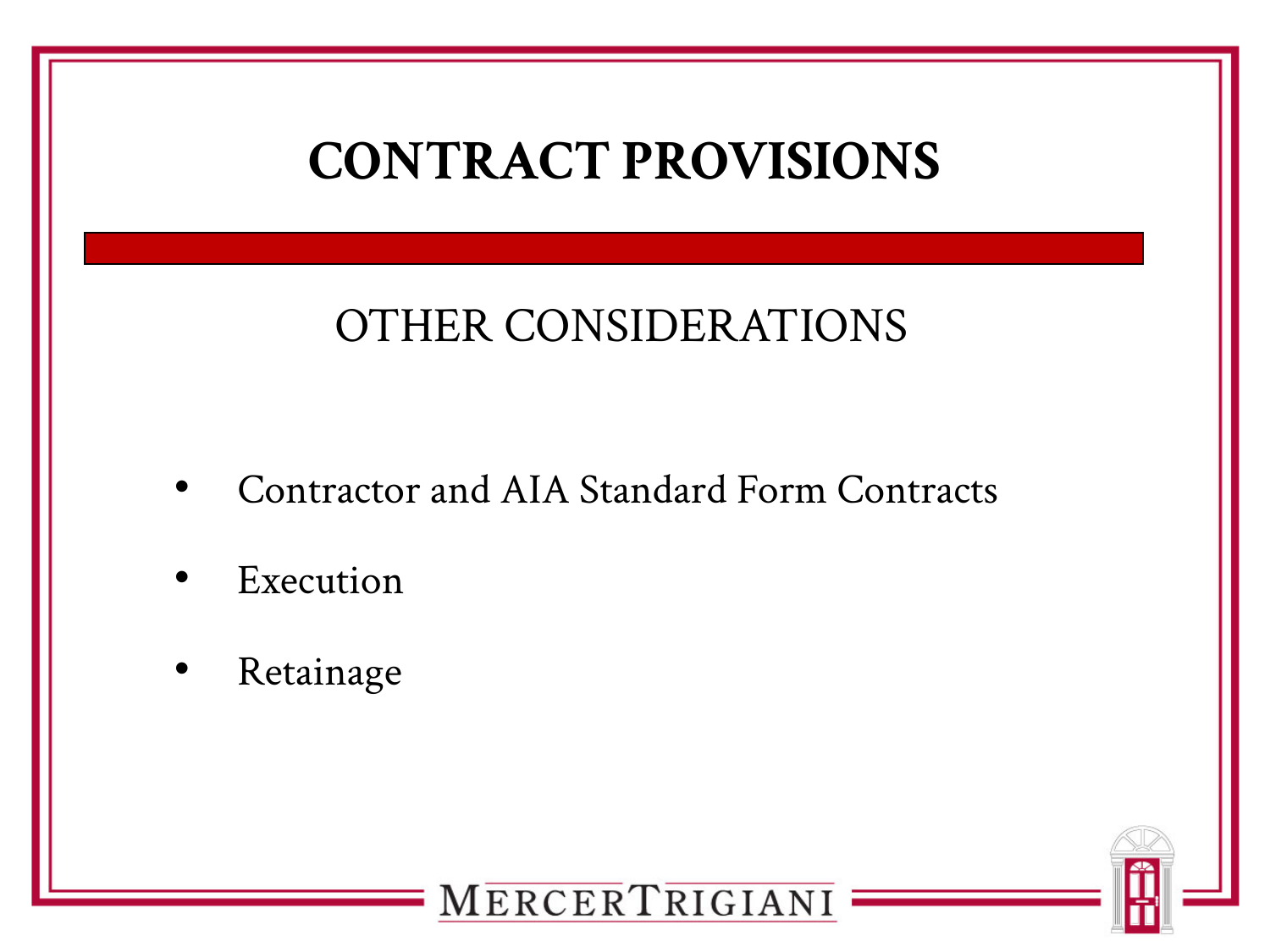

# CONTRACT PROVISIONS

OTHER CONSIDERATIONS

Contractor and AIA Standard Form Contracts
Execution
Retainage